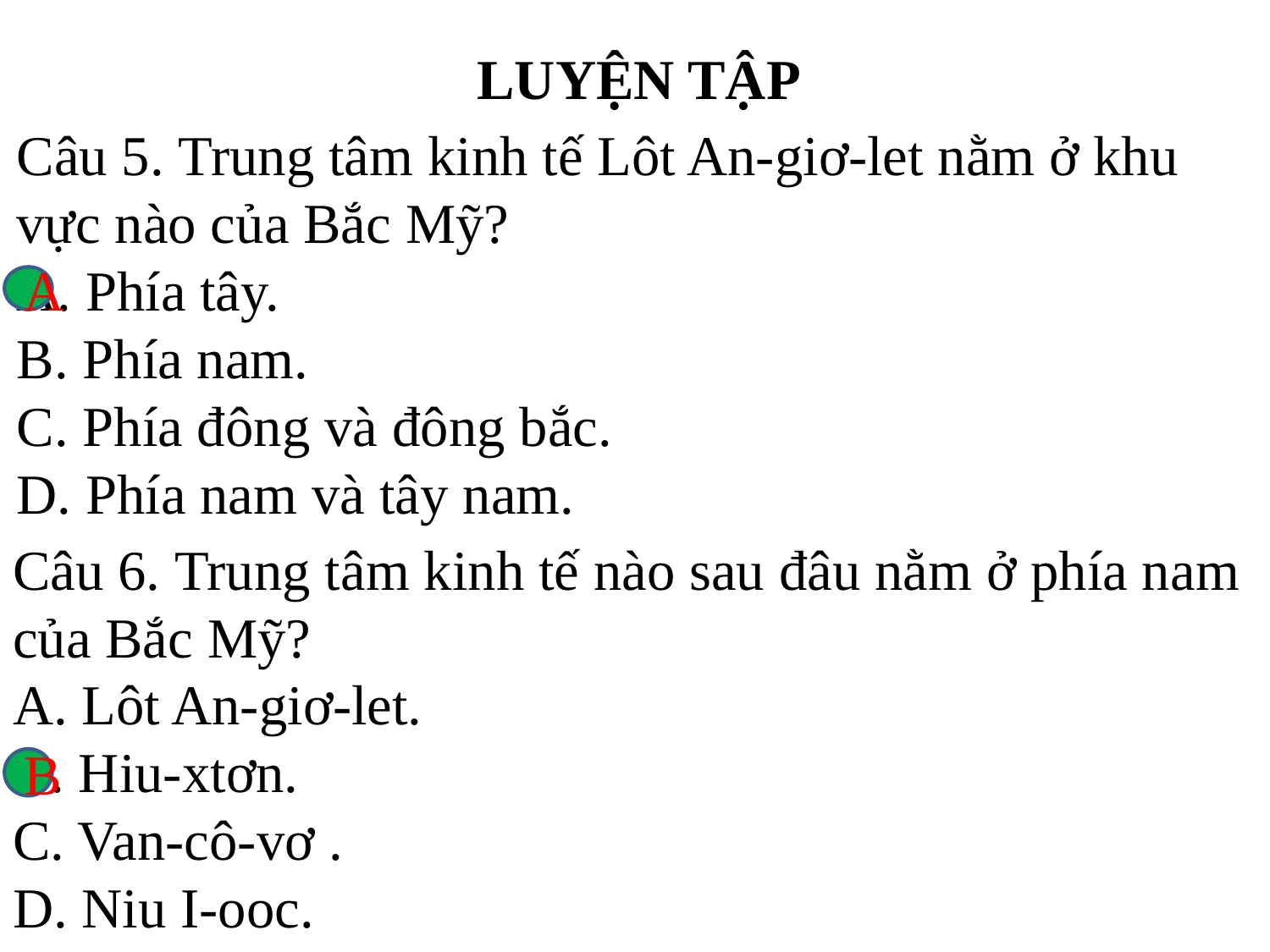

LUYỆN TẬP
Câu 5. Trung tâm kinh tế Lôt An-giơ-let nằm ở khu vực nào của Bắc Mỹ?
A. Phía tây.
B. Phía nam.
C. Phía đông và đông bắc.
D. Phía nam và tây nam.
A
Câu 6. Trung tâm kinh tế nào sau đâu nằm ở phía nam của Bắc Mỹ?
A. Lôt An-giơ-let.
B. Hiu-xtơn.
C. Van-cô-vơ .
D. Niu I-ooc.
B